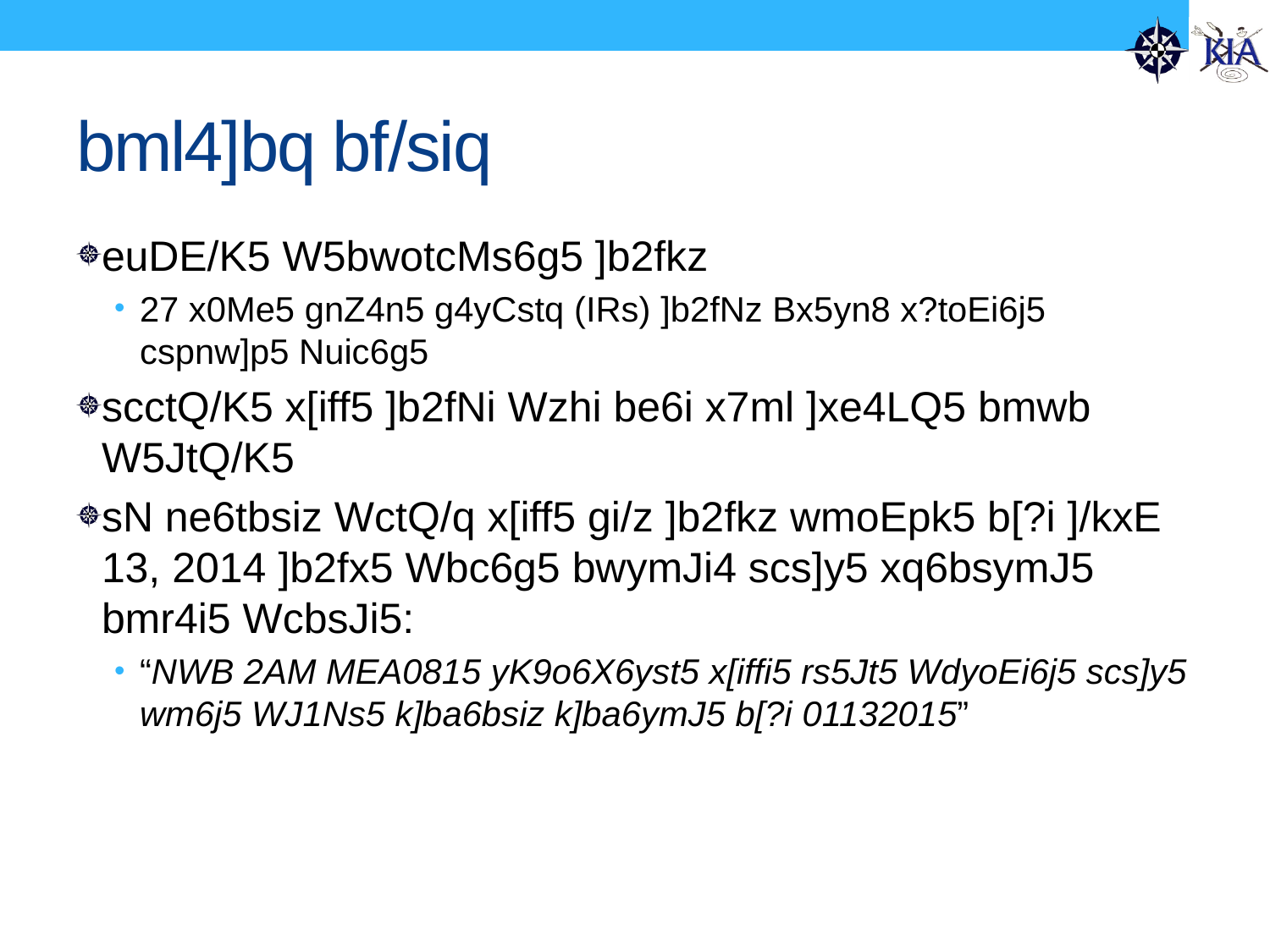

# bml4]bq bf/siq
euDE/K5 W5bwotcMs6g5 ]b2fkz
27 x0Me5 gnZ4n5 g4yCstq (IRs) ]b2fNz Bx5yn8 x?toEi6j5 cspnw]p5 Nuic6g5
scctQ/K5 x[iff5 ]b2fNi Wzhi be6i x7ml ]xe4LQ5 bmwb W5JtQ/K5
sN ne6tbsiz WctQ/q x[iff5 gi/z ]b2fkz wmoEpk5 b[?i ]/kxE 13, 2014 ]b2fx5 Wbc6g5 bwymJi4 scs]y5 xq6bsymJ5 bmr4i5 WcbsJi5:
“NWB 2AM MEA0815 yK9o6X6yst5 x[iffi5 rs5Jt5 WdyoEi6j5 scs]y5 wm6j5 WJ1Ns5 k]ba6bsiz k]ba6ymJ5 b[?i 01132015”